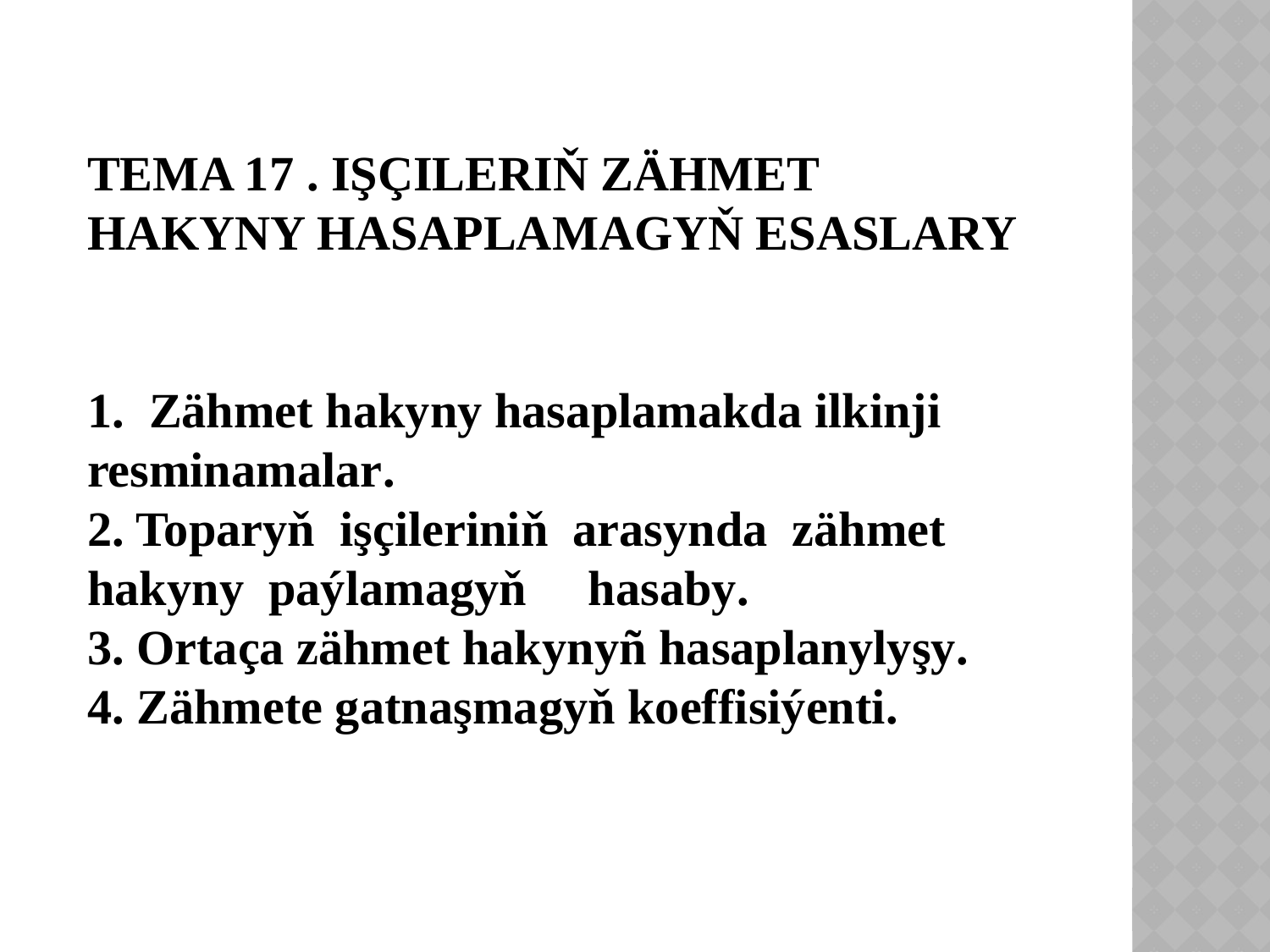

TEMA 17 . IŞÇILERIŇ ZÄHMET HAKYNY HASAPLAMAGYŇ ESASLARY

1.  Zähmet hakyny hasaplamakda ilkinji resminamalar.
2. Toparyň  işçileriniň  arasynda  zähmet  hakyny  paýlamagyň     hasaby.
3. Ortaça zähmet hakynyñ hasaplanylyşy.
4. Zähmete gatnaşmagyň koeffisiýenti.